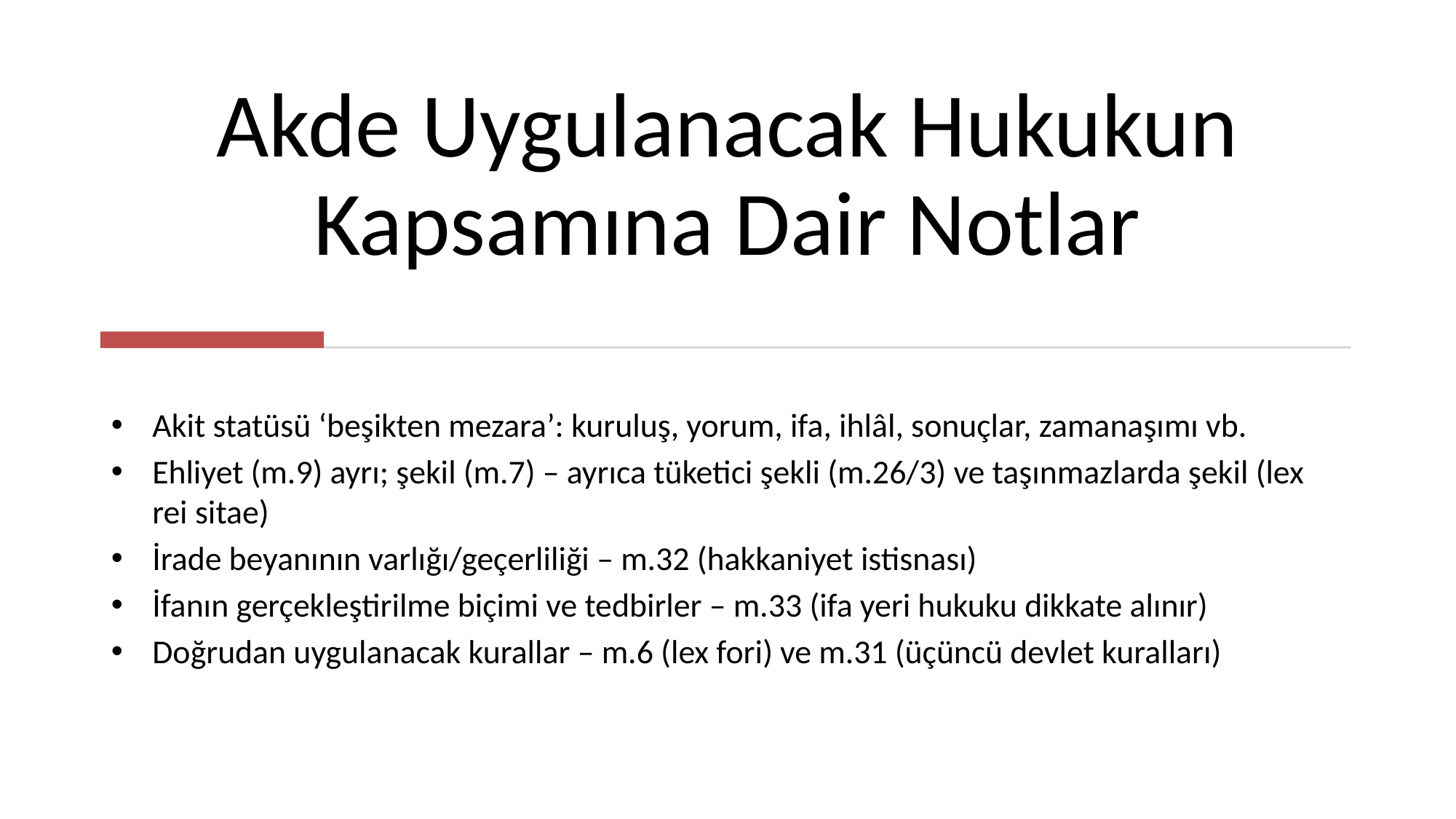

# Akde Uygulanacak Hukukun Kapsamına Dair Notlar

Akit statüsü ‘beşikten mezara’: kuruluş, yorum, ifa, ihlâl, sonuçlar, zamanaşımı vb.
Ehliyet (m.9) ayrı; şekil (m.7) – ayrıca tüketici şekli (m.26/3) ve taşınmazlarda şekil (lex rei sitae)
İrade beyanının varlığı/geçerliliği – m.32 (hakkaniyet istisnası)
İfanın gerçekleştirilme biçimi ve tedbirler – m.33 (ifa yeri hukuku dikkate alınır)
Doğrudan uygulanacak kurallar – m.6 (lex fori) ve m.31 (üçüncü devlet kuralları)